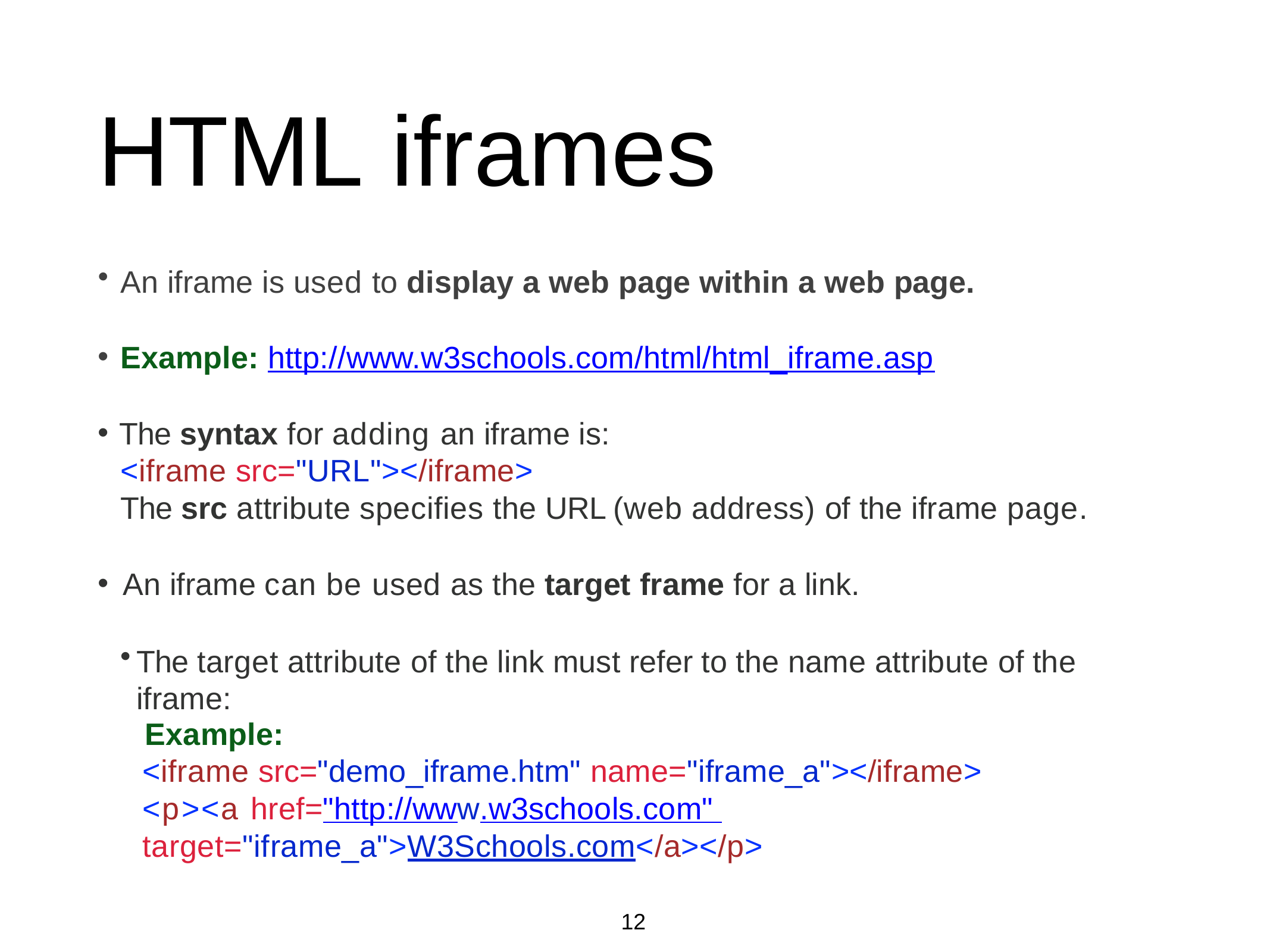

# HTML iframes
An iframe is used to display a web page within a web page.

Example: http://www.w3schools.com/html/html_iframe.asp

The syntax for adding an iframe is:
<iframe src="URL"></iframe>
The src attribute specifies the URL (web address) of the iframe page.

An iframe can be used as the target frame for a link.

The target attribute of the link must refer to the name attribute of the  iframe:
Example:
<iframe src="demo_iframe.htm" name="iframe_a"></iframe>
<p><a href="http://www.w3schools.com"  target="iframe_a">W3Schools.com</a></p>
12